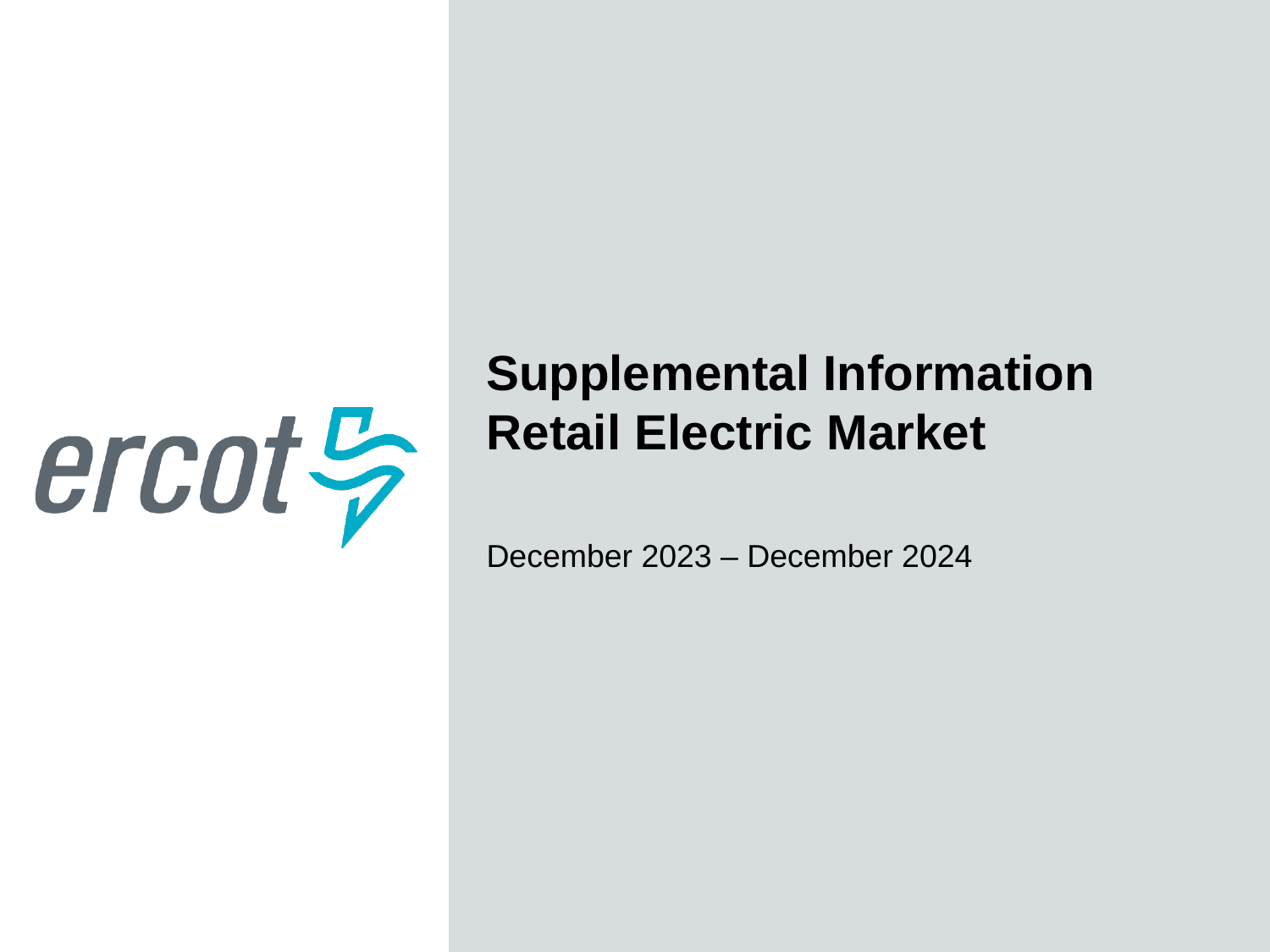

Supplemental Information
Retail Electric Market

December 2023 – December 2024